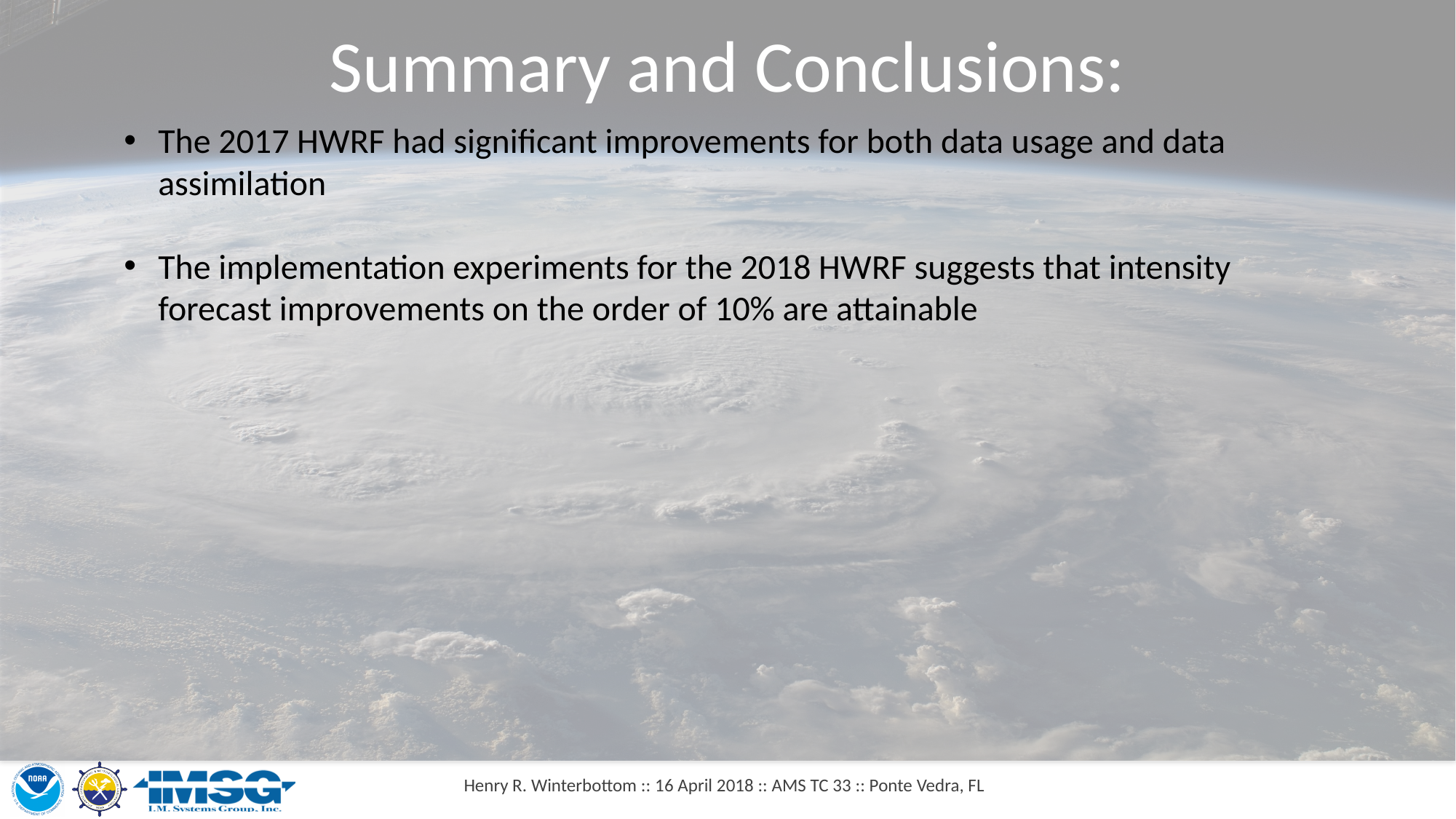

Summary and Conclusions:
The 2017 HWRF had significant improvements for both data usage and data assimilation

The implementation experiments for the 2018 HWRF suggests that intensity forecast improvements on the order of 10% are attainable
Henry R. Winterbottom :: 16 April 2018 :: AMS TC 33 :: Ponte Vedra, FL